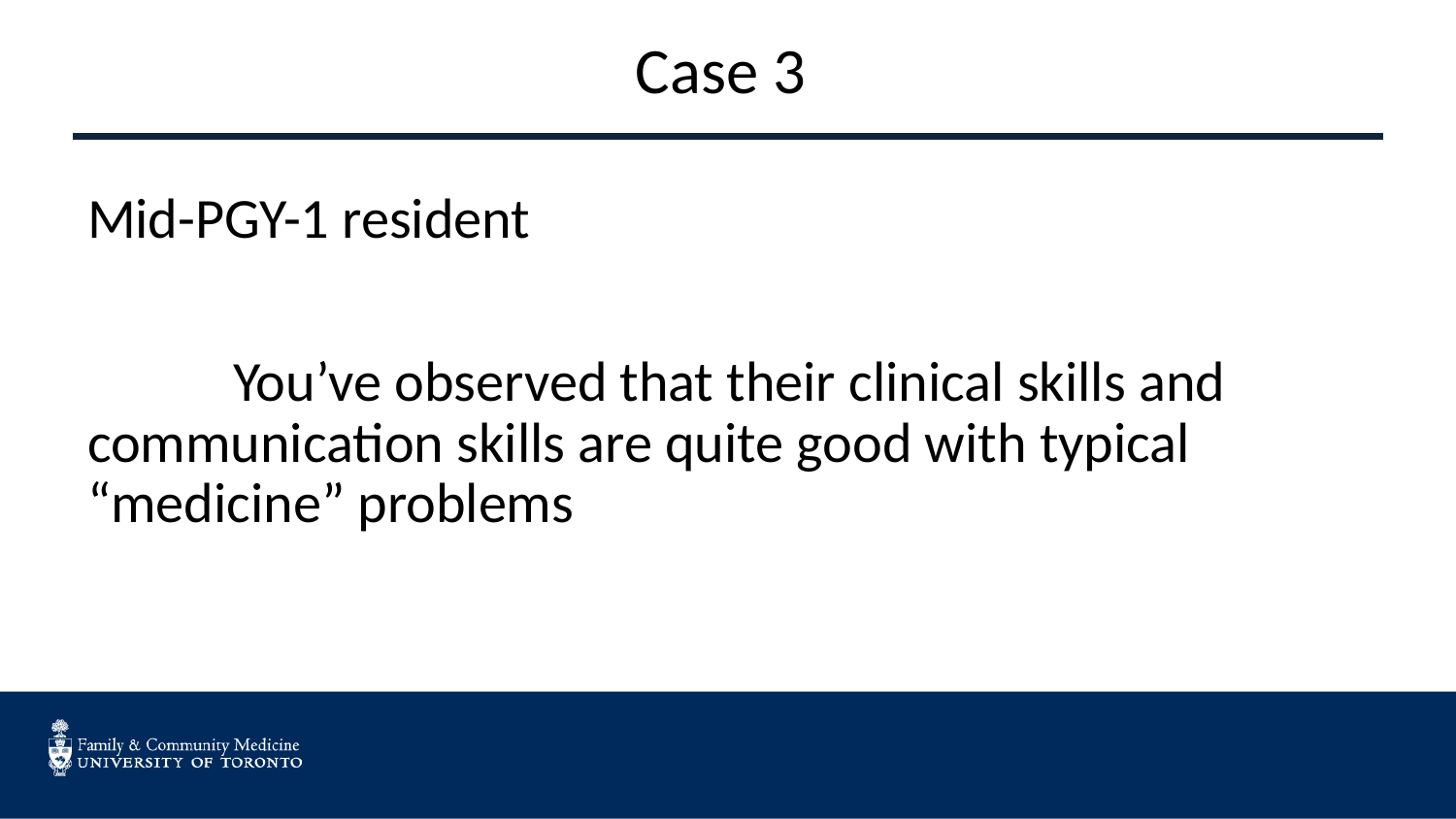

# Case 3
Mid-PGY-1 resident

	You’ve observed that their clinical skills and 	communication skills are quite good with typical 	“medicine” problems